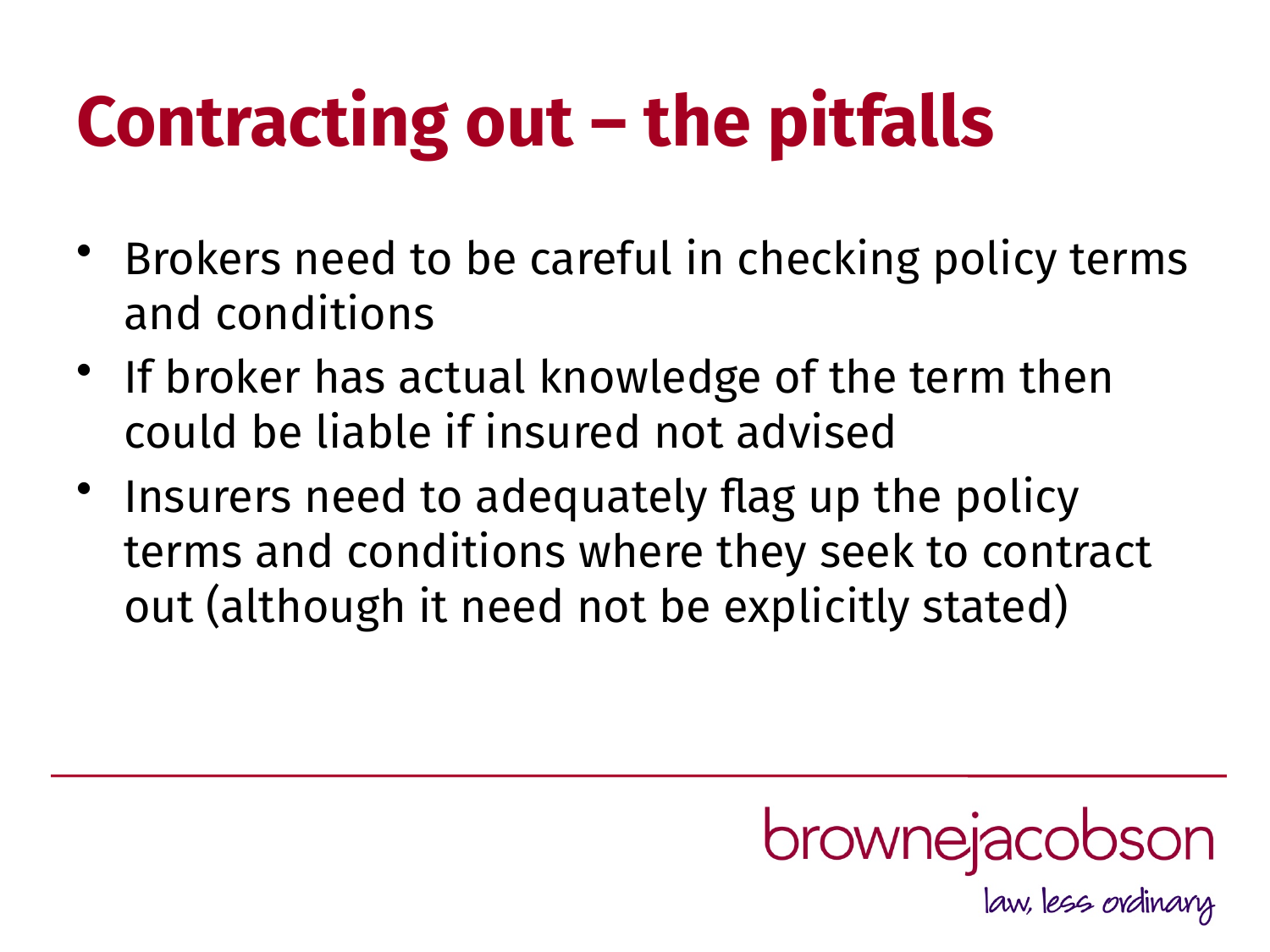

# Contracting out – the pitfalls
Brokers need to be careful in checking policy terms and conditions
If broker has actual knowledge of the term then could be liable if insured not advised
Insurers need to adequately flag up the policy terms and conditions where they seek to contract out (although it need not be explicitly stated)